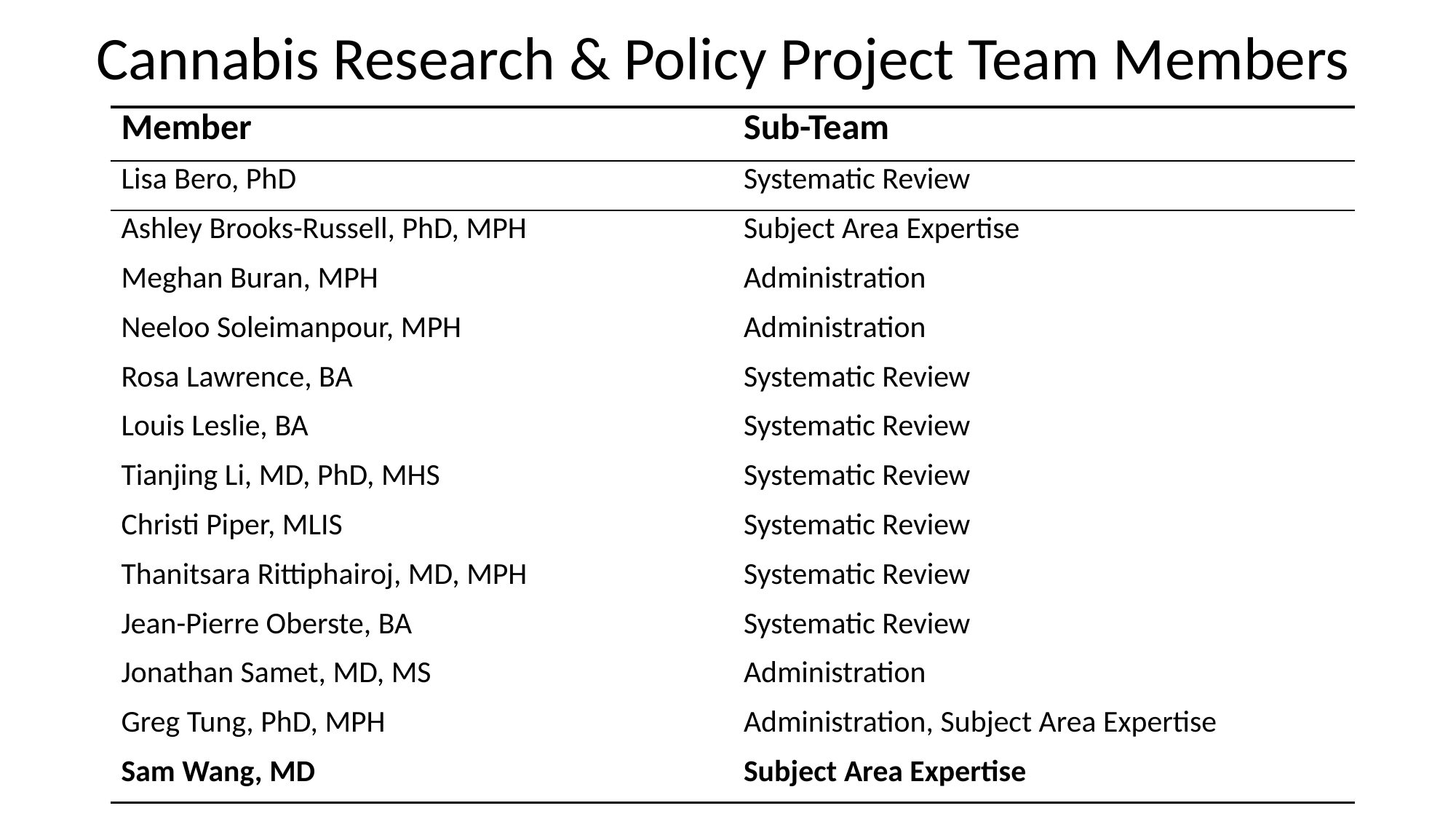

# Cannabis Research & Policy Project Team Members
| Member | Sub-Team |
| --- | --- |
| Lisa Bero, PhD | Systematic Review |
| Ashley Brooks-Russell, PhD, MPH | Subject Area Expertise |
| Meghan Buran, MPH | Administration |
| Neeloo Soleimanpour, MPH | Administration |
| Rosa Lawrence, BA | Systematic Review |
| Louis Leslie, BA | Systematic Review |
| Tianjing Li, MD, PhD, MHS | Systematic Review |
| Christi Piper, MLIS | Systematic Review |
| Thanitsara Rittiphairoj, MD, MPH | Systematic Review |
| Jean-Pierre Oberste, BA | Systematic Review |
| Jonathan Samet, MD, MS | Administration |
| Greg Tung, PhD, MPH | Administration, Subject Area Expertise |
| Sam Wang, MD | Subject Area Expertise |
3